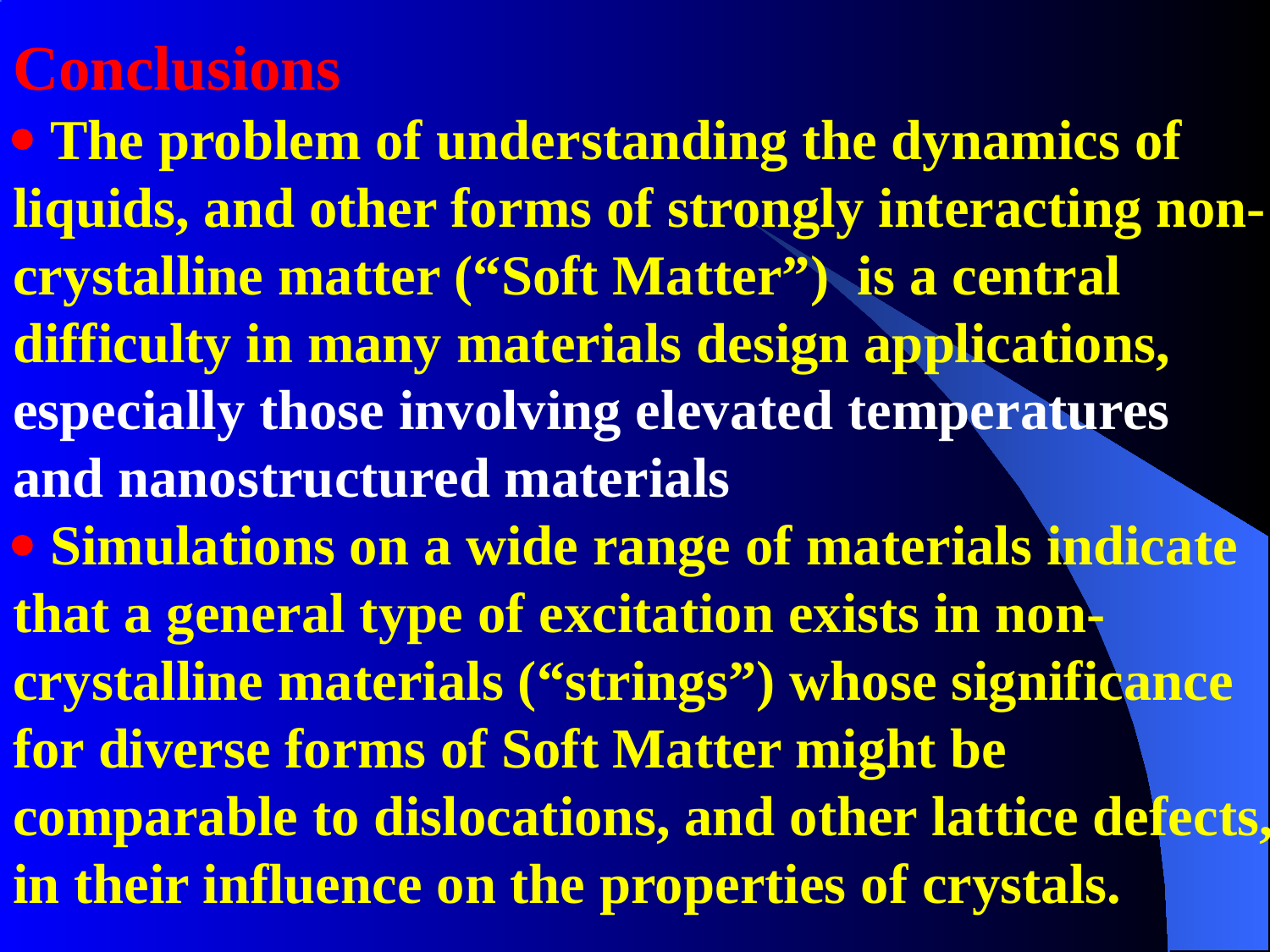

# Conclusions • The problem of understanding the dynamics of liquids, and other forms of strongly interacting non-crystalline matter (“Soft Matter”)  is a central difficulty in many materials design applications, especially those involving elevated temperatures and nanostructured materials • Simulations on a wide range of materials indicate that a general type of excitation exists in non-crystalline materials (“strings”) whose significance for diverse forms of Soft Matter might be comparable to dislocations, and other lattice defects, in their influence on the properties of crystals.